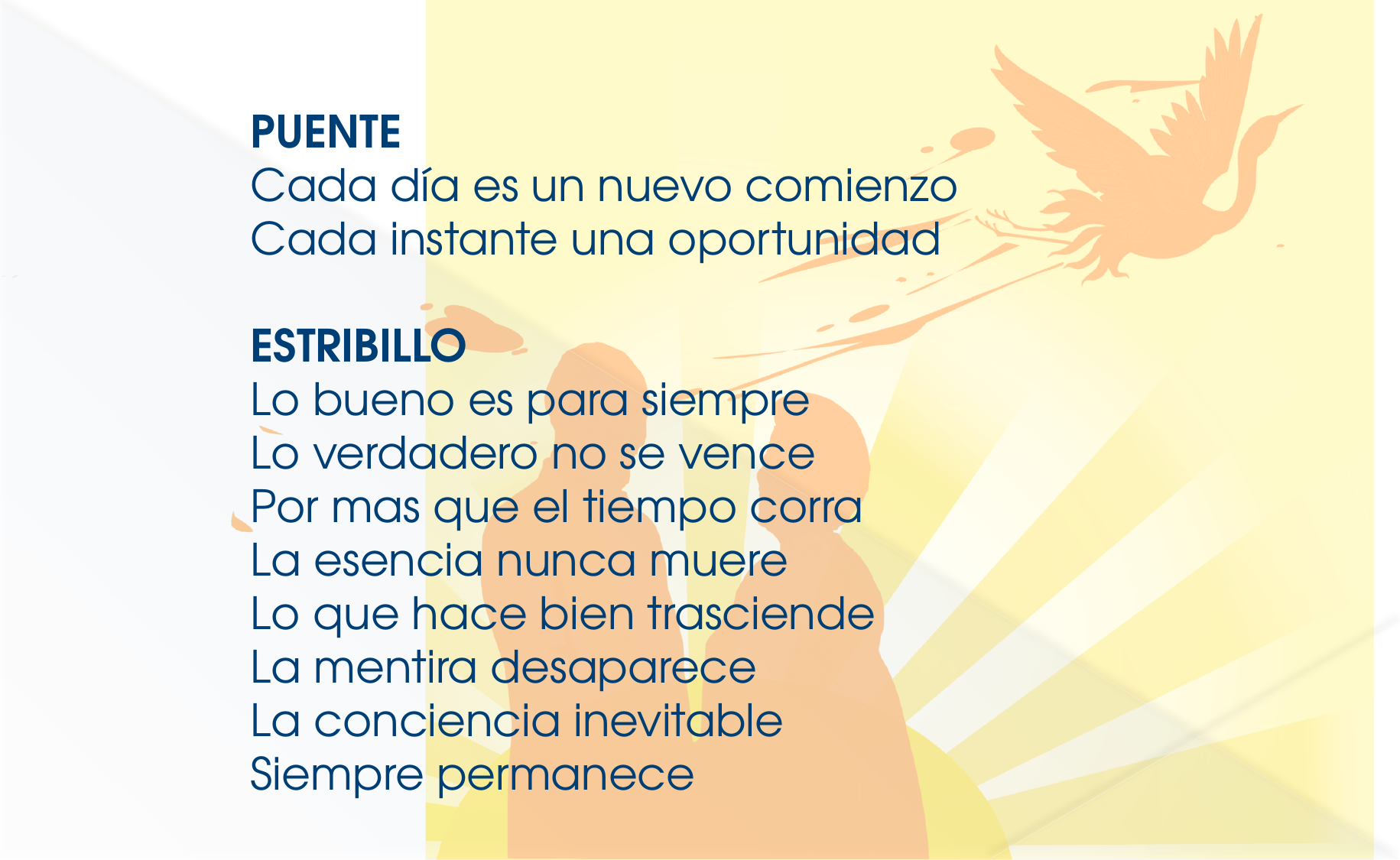

PUENTE
Cada día es un nuevo comienzo
Cada instante una oportunidad

ESTRIBILLO
Lo bueno es para siempre
Lo verdadero no se vence
Por mas que el tiempo corra
La esencia nunca muere
Lo que hace bien trasciende
La mentira desaparece
La conciencia inevitable
Siempre permanece